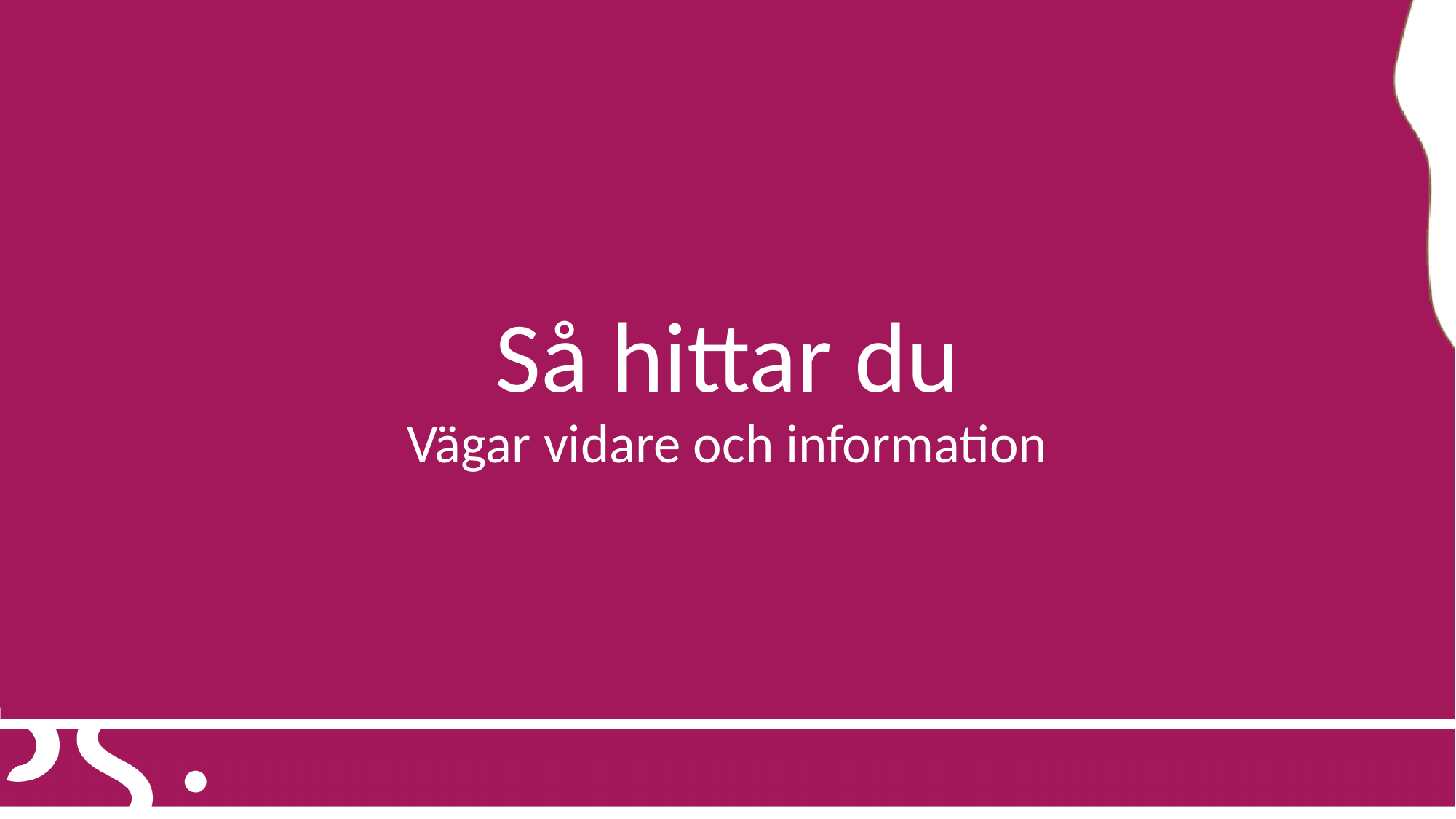

# Så hittar du
Vägar vidare och information